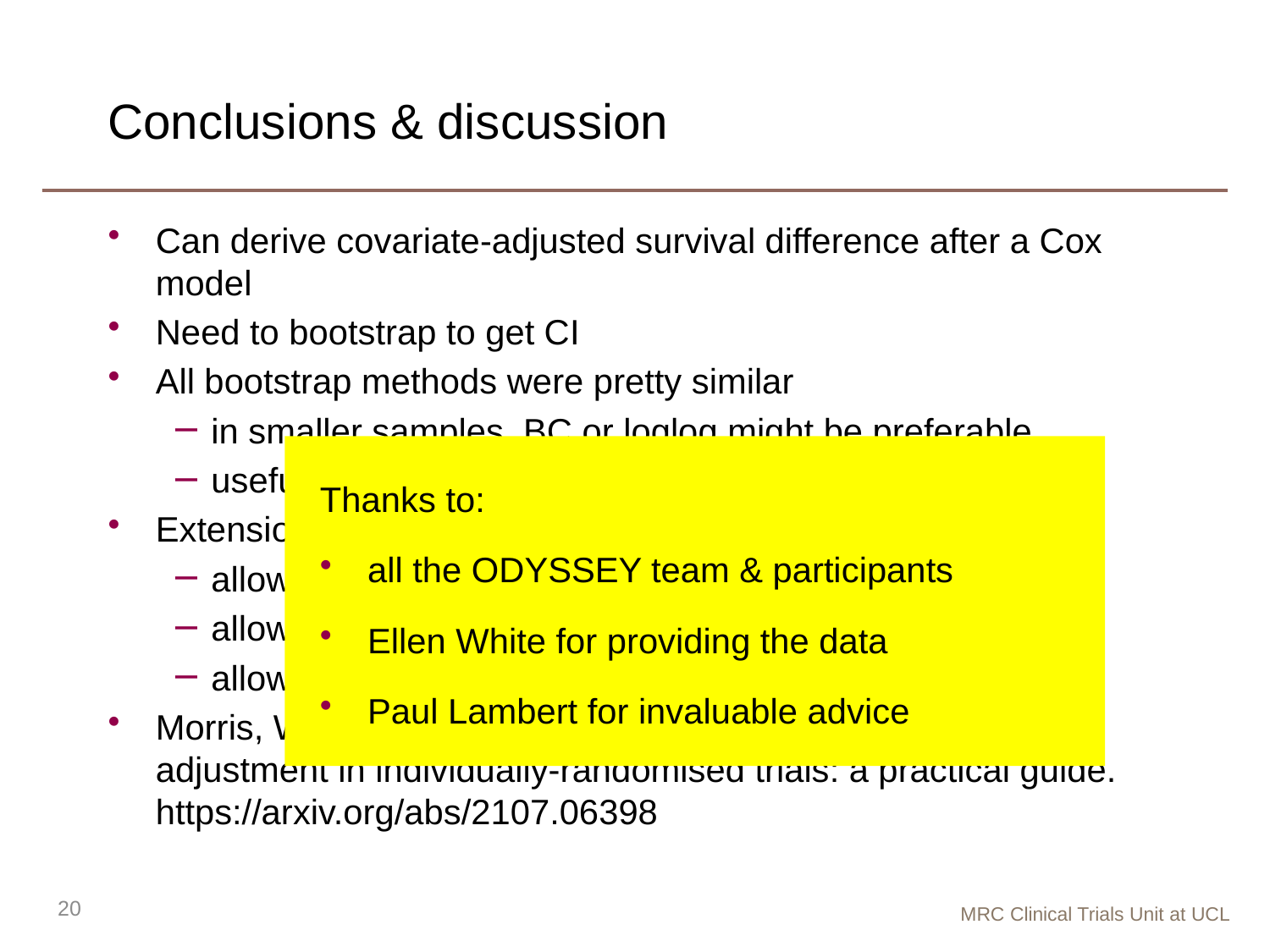

# Conclusions & discussion
Can derive covariate-adjusted survival difference after a Cox model
Need to bootstrap to get CI
All bootstrap methods were pretty similar
in smaller samples, BC or loglog might be preferable
useful to consider BCa
Extensions are straightforward:
allow non-proportional hazards for treatment
allow non-proportional hazards for covariates
allow treatment by covariate interactions
Morris, White & Williamson. Planning a method for covariate adjustment in individually-randomised trials: a practical guide.  https://arxiv.org/abs/2107.06398

Thanks to:
all the ODYSSEY team & participants
Ellen White for providing the data
Paul Lambert for invaluable advice
20